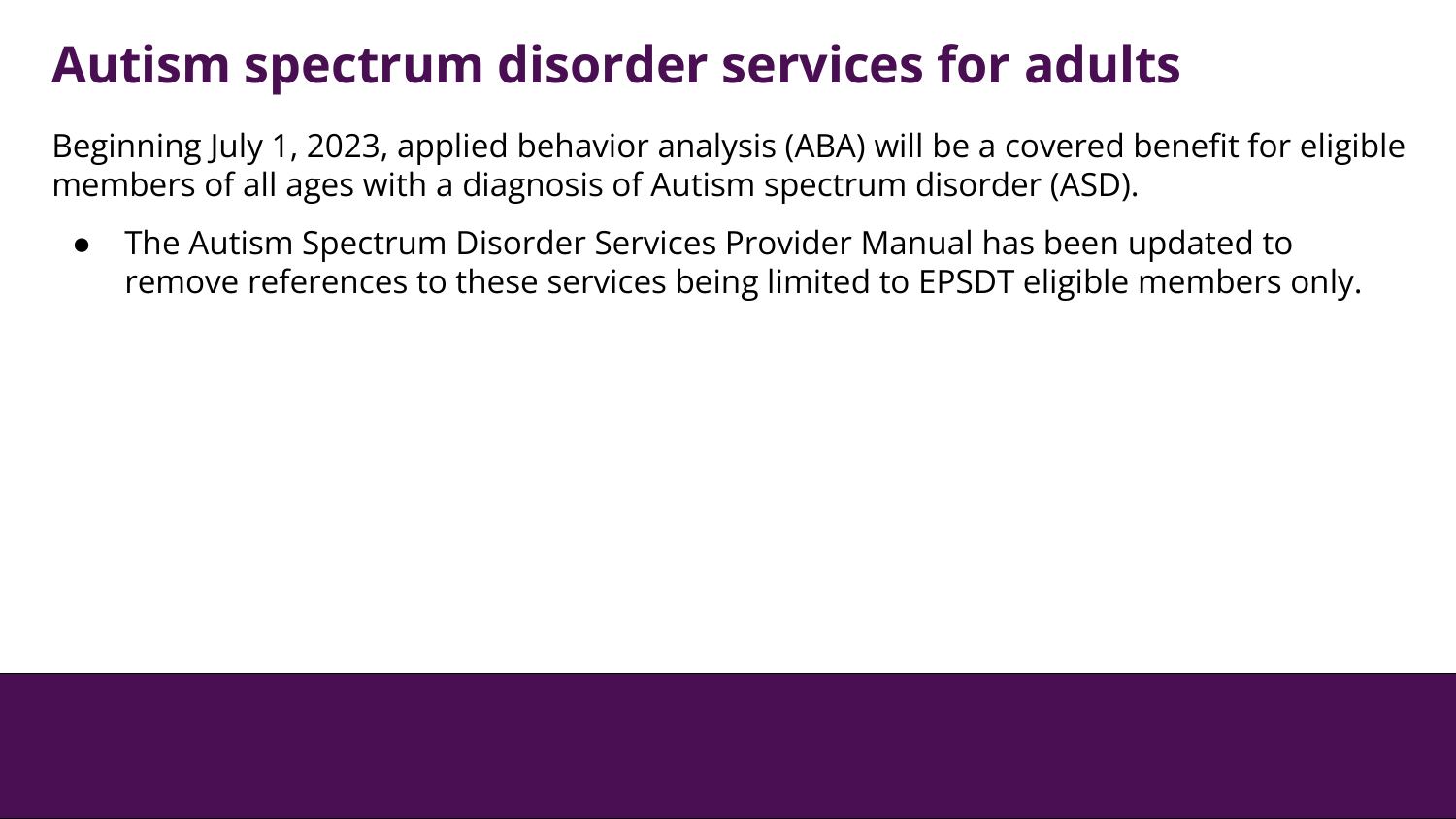

Autism spectrum disorder services for adults
Beginning July 1, 2023, applied behavior analysis (ABA) will be a covered benefit for eligible members of all ages with a diagnosis of Autism spectrum disorder (ASD).
The Autism Spectrum Disorder Services Provider Manual has been updated to remove references to these services being limited to EPSDT eligible members only.